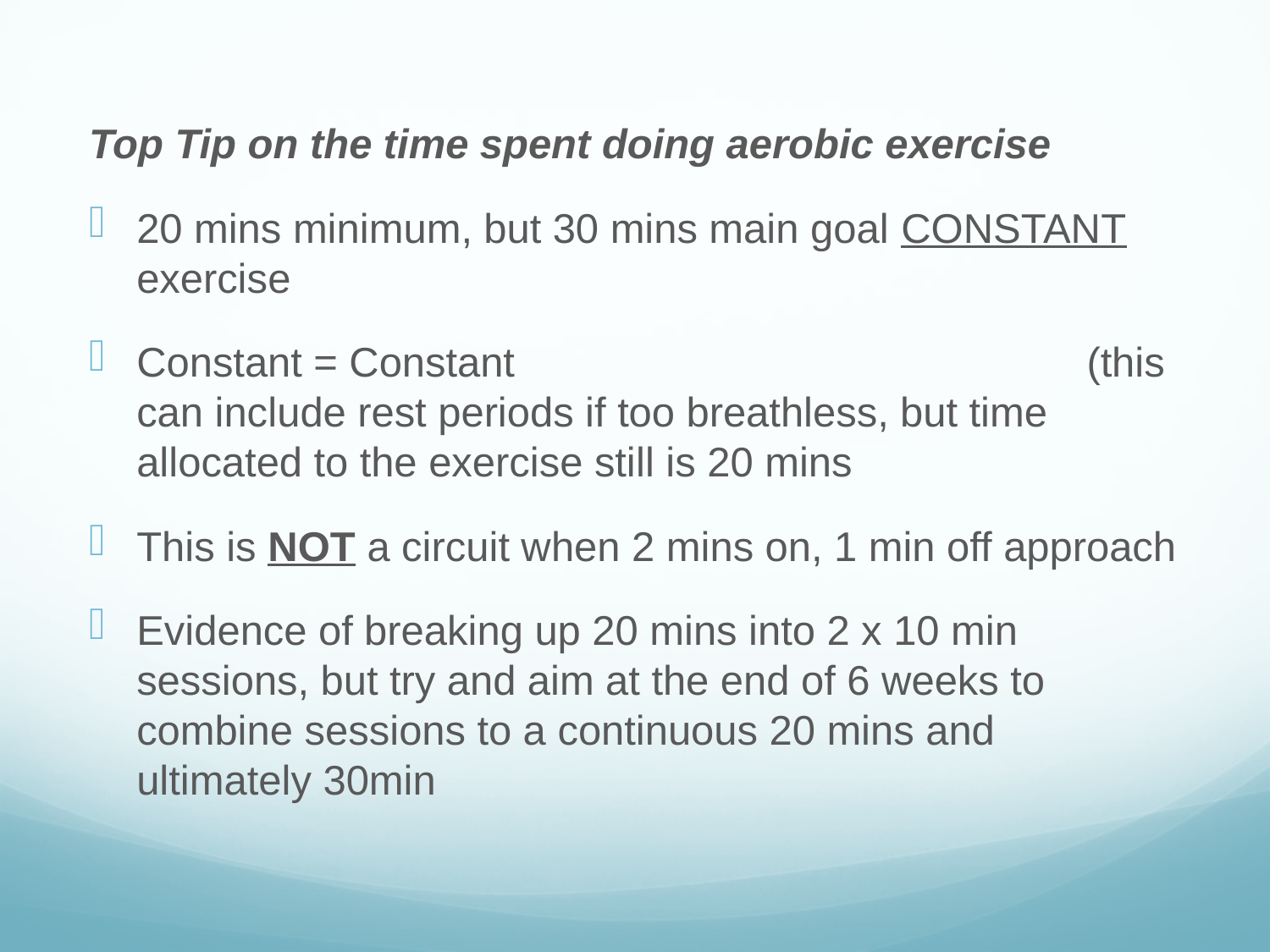

#
Top Tip on the time spent doing aerobic exercise
20 mins minimum, but 30 mins main goal CONSTANT exercise
Constant = Constant                                                  (this can include rest periods if too breathless, but time allocated to the exercise still is 20 mins
This is NOT a circuit when 2 mins on, 1 min off approach
Evidence of breaking up 20 mins into 2 x 10 min sessions, but try and aim at the end of 6 weeks to combine sessions to a continuous 20 mins and ultimately 30min